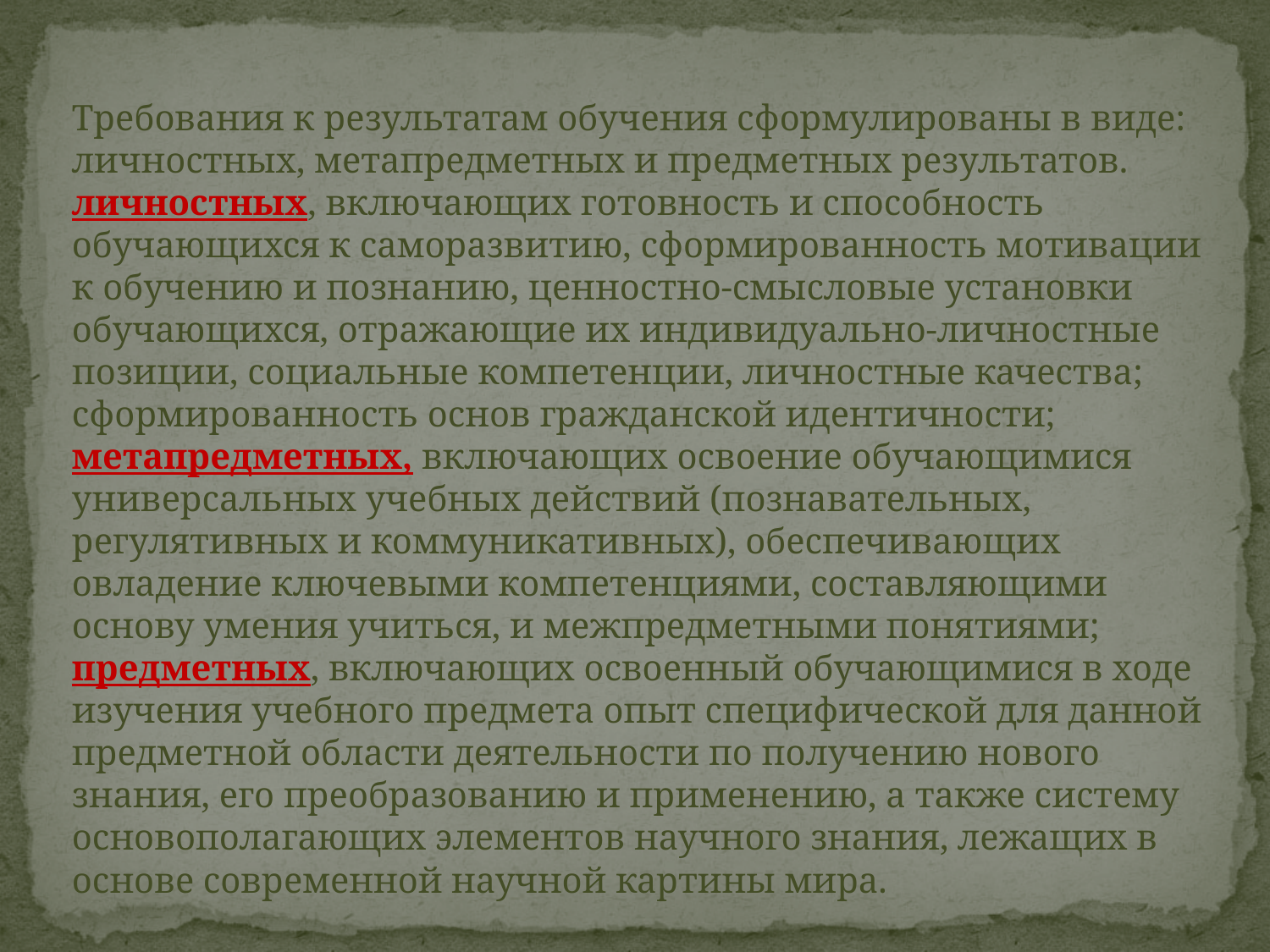

Требования к результатам обучения сформулированы в виде: личностных, метапредметных и предметных результатов.
личностных, включающих готовность и способность обучающихся к саморазвитию, сформированность мотивации к обучению и познанию, ценностно-смысловые установки обучающихся, отражающие их индивидуально-личностные позиции, социальные компетенции, личностные качества; сформированность основ гражданской идентичности;
метапредметных, включающих освоение обучающимися универсальных учебных действий (познавательных, регулятивных и коммуникативных), обеспечивающих овладение ключевыми компетенциями, составляющими основу умения учиться, и межпредметными понятиями;
предметных, включающих освоенный обучающимися в ходе изучения учебного предмета опыт специфической для данной предметной области деятельности по получению нового знания, его преобразованию и применению, а также систему основополагающих элементов научного знания, лежащих в основе современной научной картины мира.